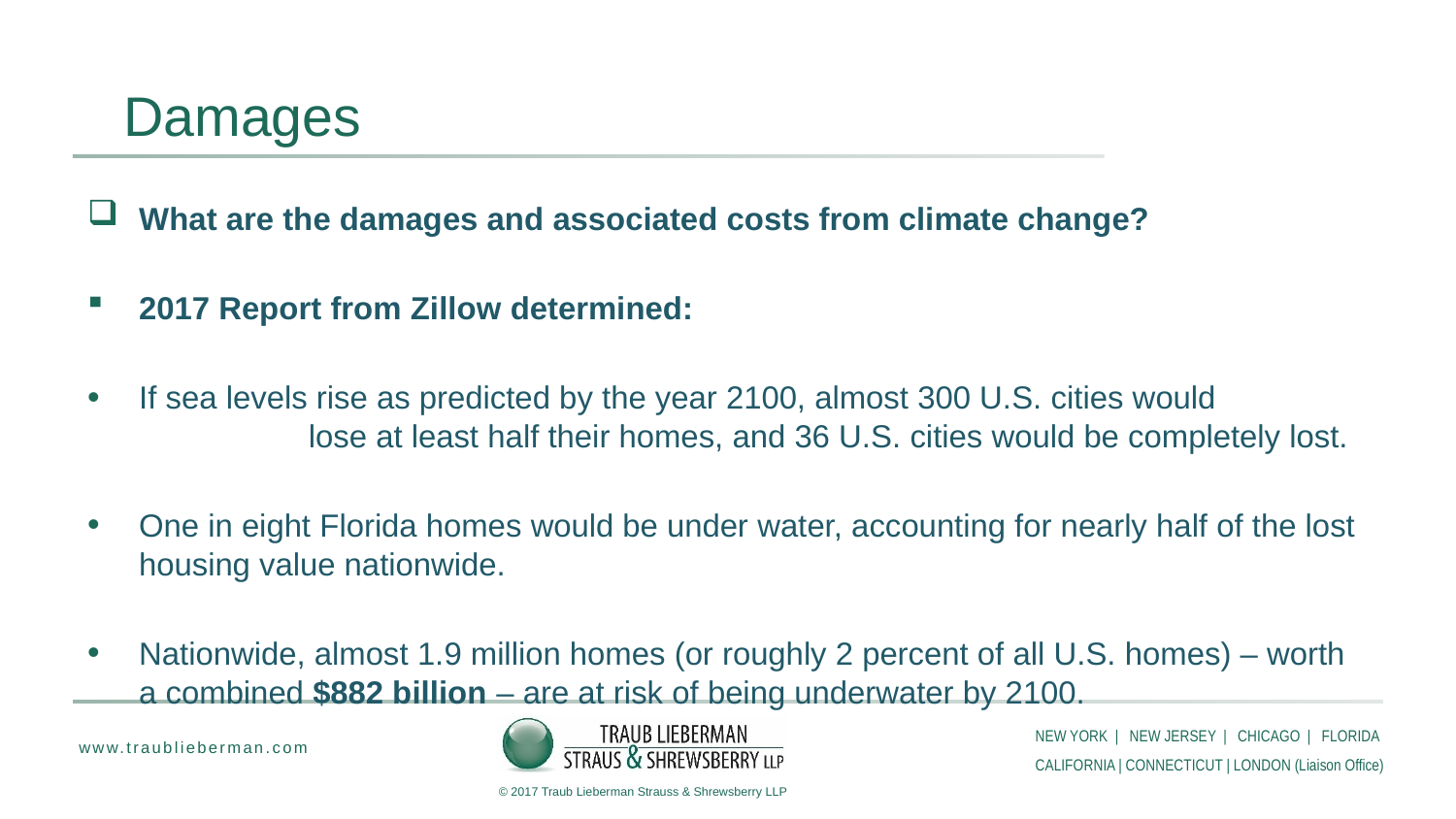

# Damages
What are the damages and associated costs from climate change?

2017 Report from Zillow determined:

If sea levels rise as predicted by the year 2100, almost 300 U.S. cities would                                    lose at least half their homes, and 36 U.S. cities would be completely lost.

One in eight Florida homes would be under water, accounting for nearly half of the lost housing value nationwide.

Nationwide, almost 1.9 million homes (or roughly 2 percent of all U.S. homes) – worth a combined $882 billion – are at risk of being underwater by 2100.